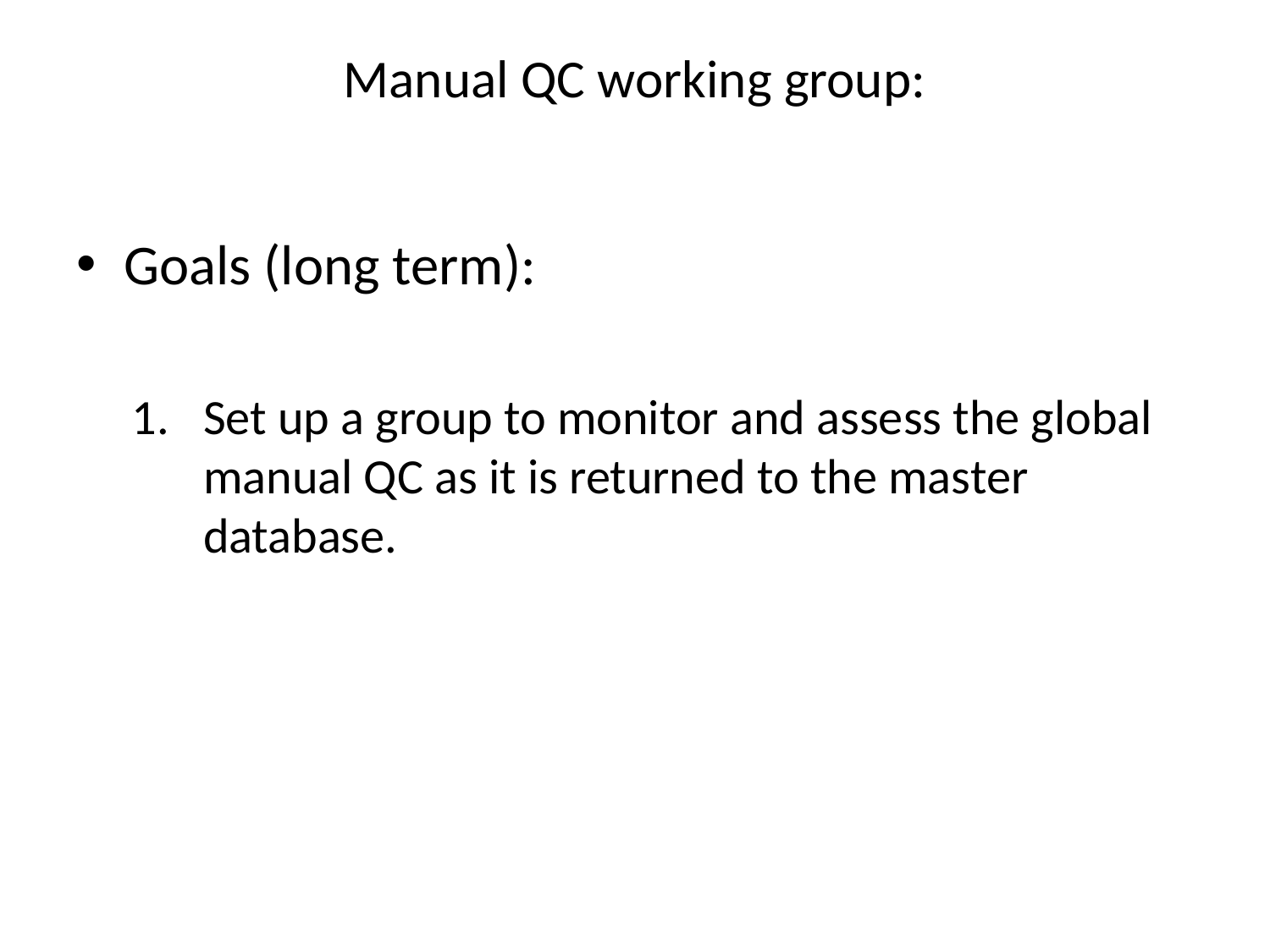

Manual QC working group:
Goals (long term):

Set up a group to monitor and assess the global manual QC as it is returned to the master database.